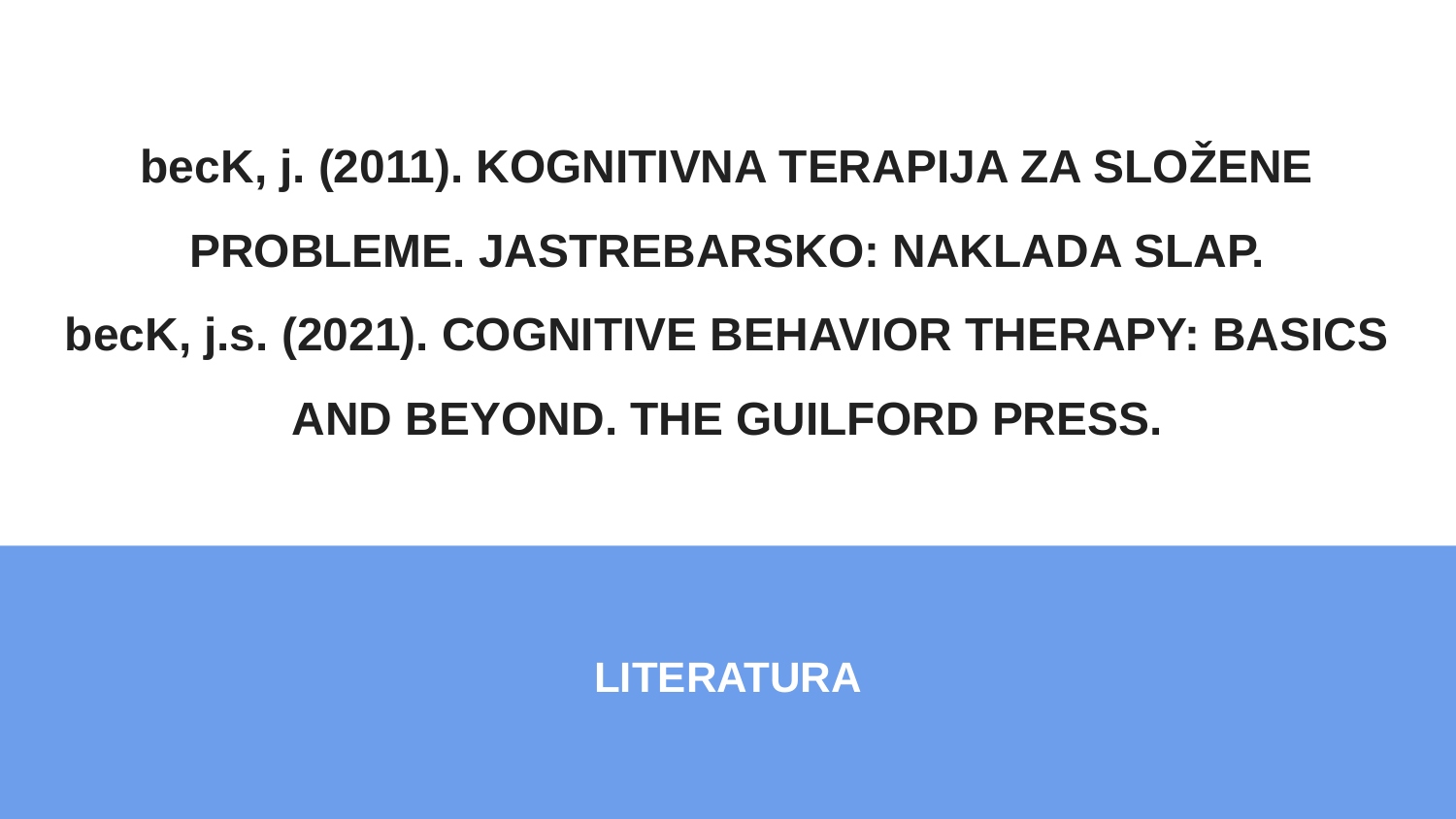

# becK, j. (2011). KOGNITIVNA TERAPIJA ZA SLOŽENE PROBLEME. JASTREBARSKO: NAKLADA SLAP. becK, j.s. (2021). COGNITIVE BEHAVIOR THERAPY: BASICS AND BEYOND. THE GUILFORD PRESS.
LITERATURA